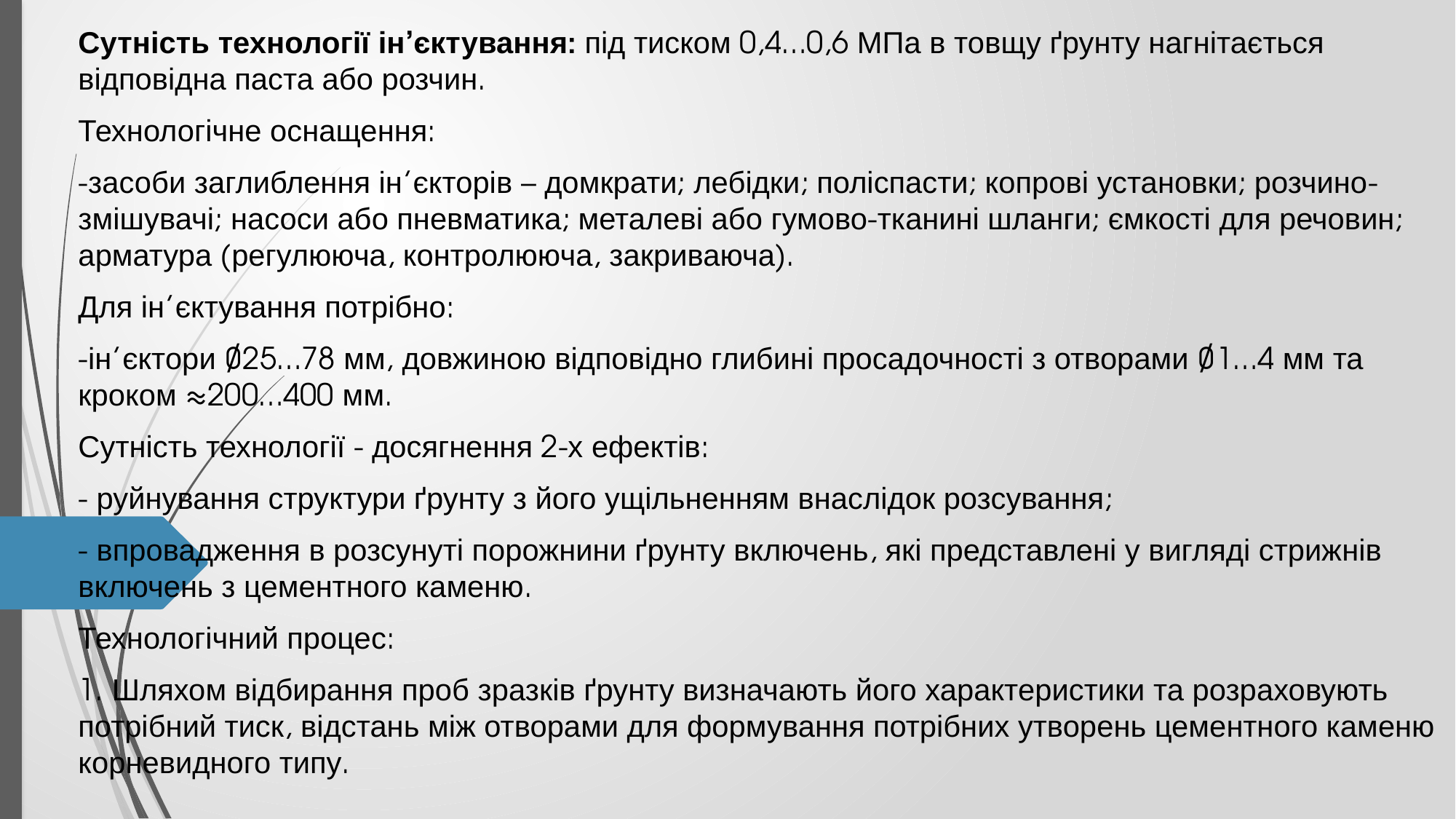

Сутність технології ін’єктування: під тиском 0,4…0,6 МПа в товщу ґрунту нагнітається відповідна паста або розчин.
Технологічне оснащення:
-засоби заглиблення ін’єкторів – домкрати; лебідки; поліспасти; копрові установки; розчино-змішувачі; насоси або пневматика; металеві або гумово-тканині шланги; ємкості для речовин; арматура (регулююча, контролююча, закриваюча).
Для ін’єктування потрібно:
-ін’єктори ∅25…78 мм, довжиною відповідно глибині просадочності з отворами ∅1…4 мм та кроком ≈200…400 мм.
Сутність технології - досягнення 2-х ефектів:
- руйнування структури ґрунту з його ущільненням внаслідок розсування;
- впровадження в розсунуті порожнини ґрунту включень, які представлені у вигляді стрижнів включень з цементного каменю.
Технологічний процес:
1. Шляхом відбирання проб зразків ґрунту визначають його характеристики та розраховують потрібний тиск, відстань між отворами для формування потрібних утворень цементного каменю корневидного типу.